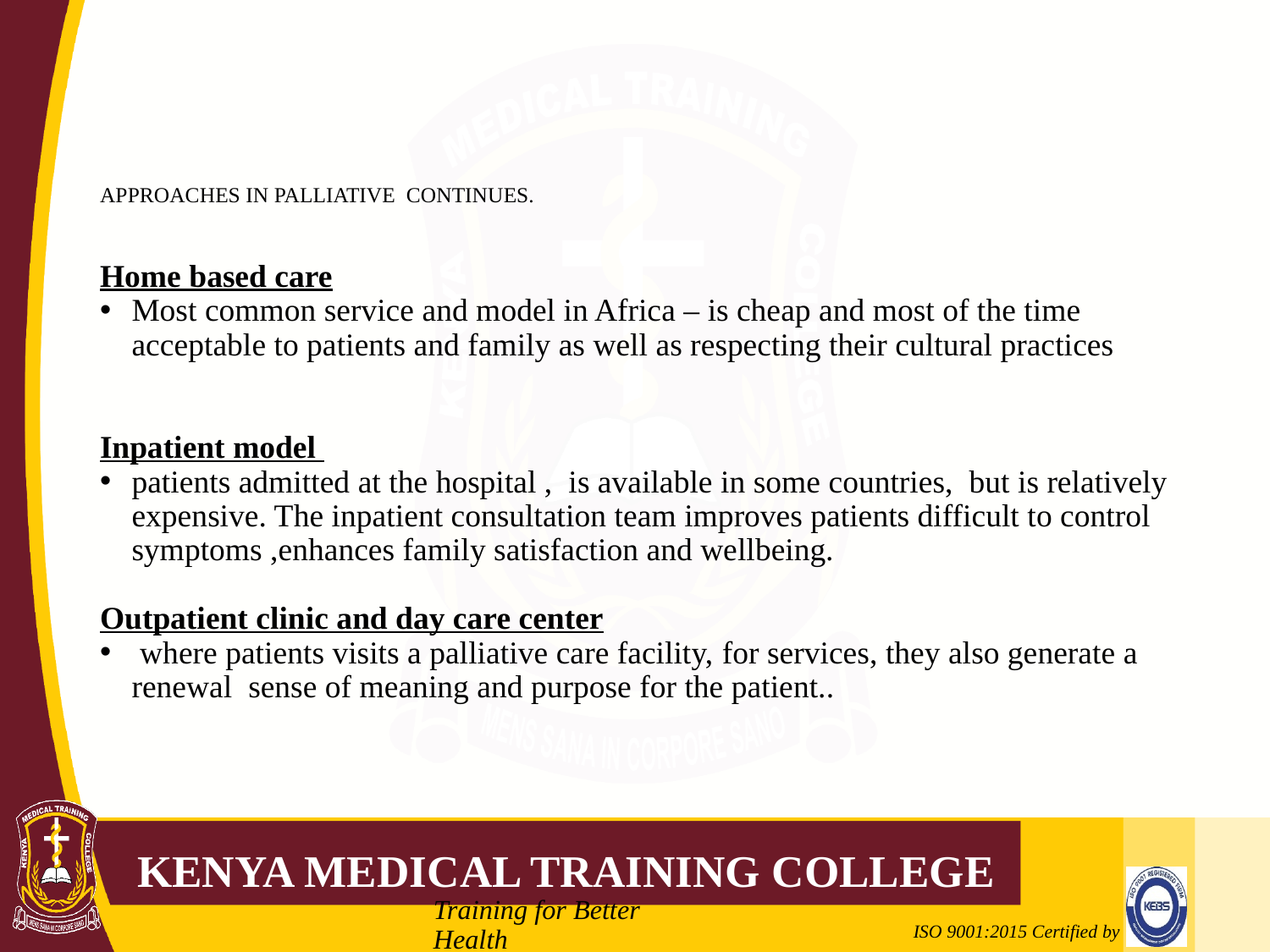

# APPROACHES IN PALLIATIVE  CONTINUES.
Home based care
Most common service and model in Africa – is cheap and most of the time acceptable to patients and family as well as respecting their cultural practices

Inpatient model
patients admitted at the hospital ,  is available in some countries,  but is relatively expensive. The inpatient consultation team improves patients difficult to control symptoms ,enhances family satisfaction and wellbeing.

Outpatient clinic and day care center
 where patients visits a palliative care facility, for services, they also generate a renewal  sense of meaning and purpose for the patient..